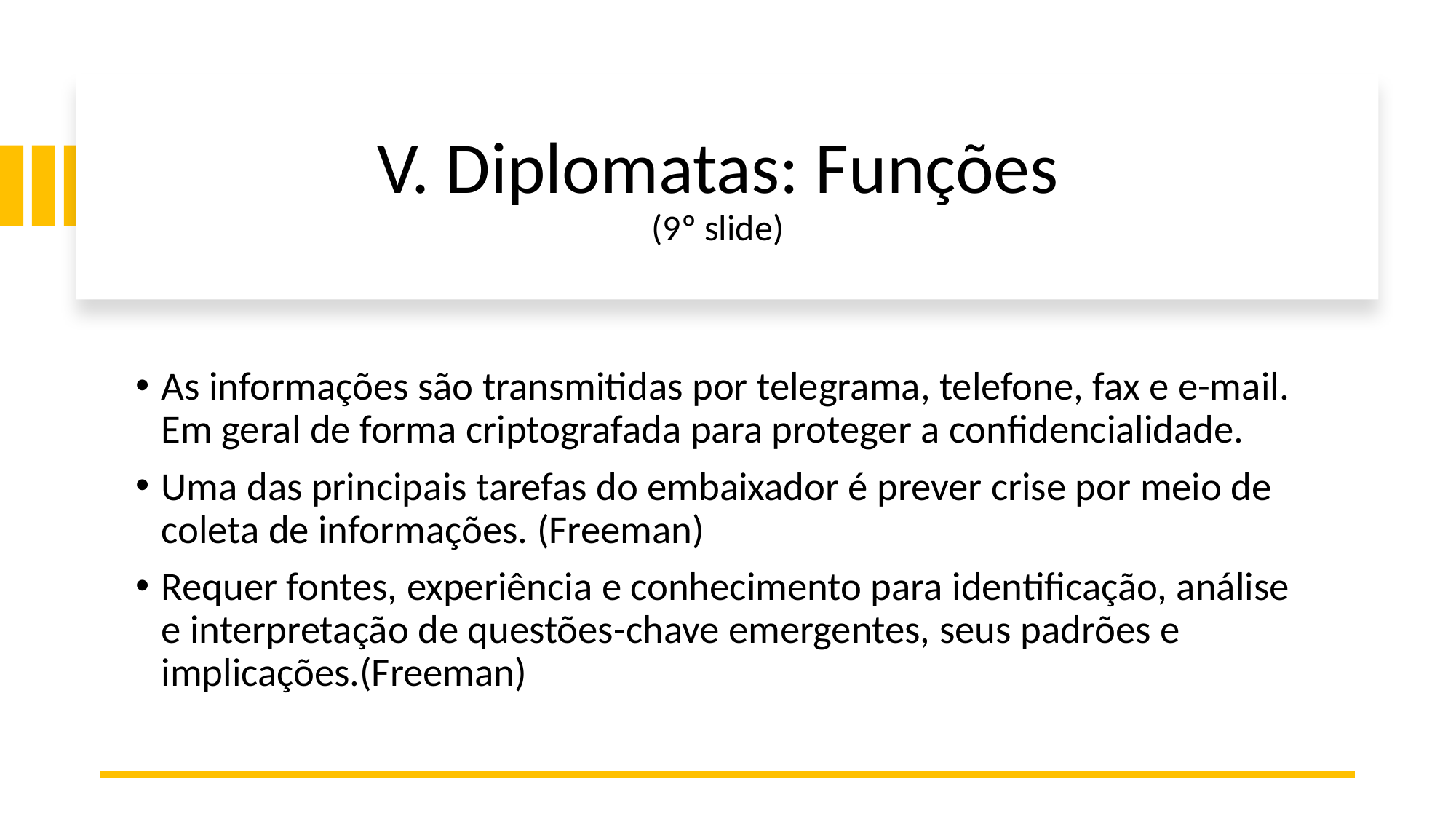

# V. Diplomatas: Funções (9º slide)

As informações são transmitidas por telegrama, telefone, fax e e-mail. Em geral de forma criptografada para proteger a confidencialidade.
Uma das principais tarefas do embaixador é prever crise por meio de coleta de informações. (Freeman)
Requer fontes, experiência e conhecimento para identificação, análise e interpretação de questões-chave emergentes, seus padrões e implicações.(Freeman)